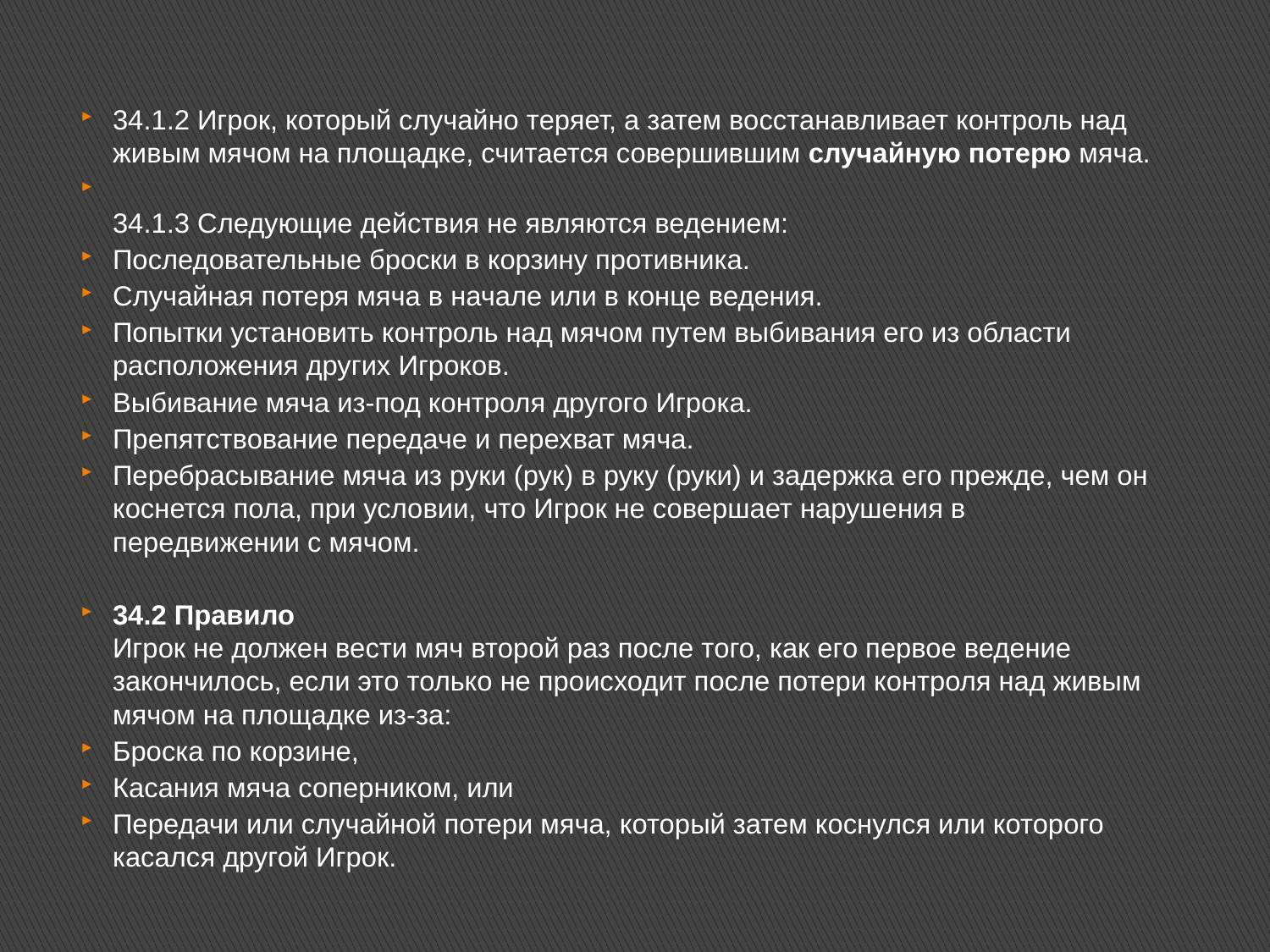

34.1.2 Игрок, который случайно теряет, а затем восстанавливает контроль над живым мячом на площадке, считается совершившим случайную потерю мяча.
34.1.3 Следующие действия не являются ведением:
Последовательные броски в корзину противника.
Случайная потеря мяча в начале или в конце ведения.
Попытки установить контроль над мячом путем выбивания его из области расположения других Игроков.
Выбивание мяча из-под контроля другого Игрока.
Препятствование передаче и перехват мяча.
Перебрасывание мяча из руки (рук) в руку (руки) и задержка его прежде, чем он коснется пола, при условии, что Игрок не совершает нарушения в передвижении с мячом.

34.2 Правило
Игрок не должен вести мяч второй раз после того, как его первое ведение закончилось, если это только не происходит после потери контроля над живым мячом на площадке из-за:
Броска по корзине,
Касания мяча соперником, или
Передачи или случайной потери мяча, который затем коснулся или которого касался другой Игрок.

#